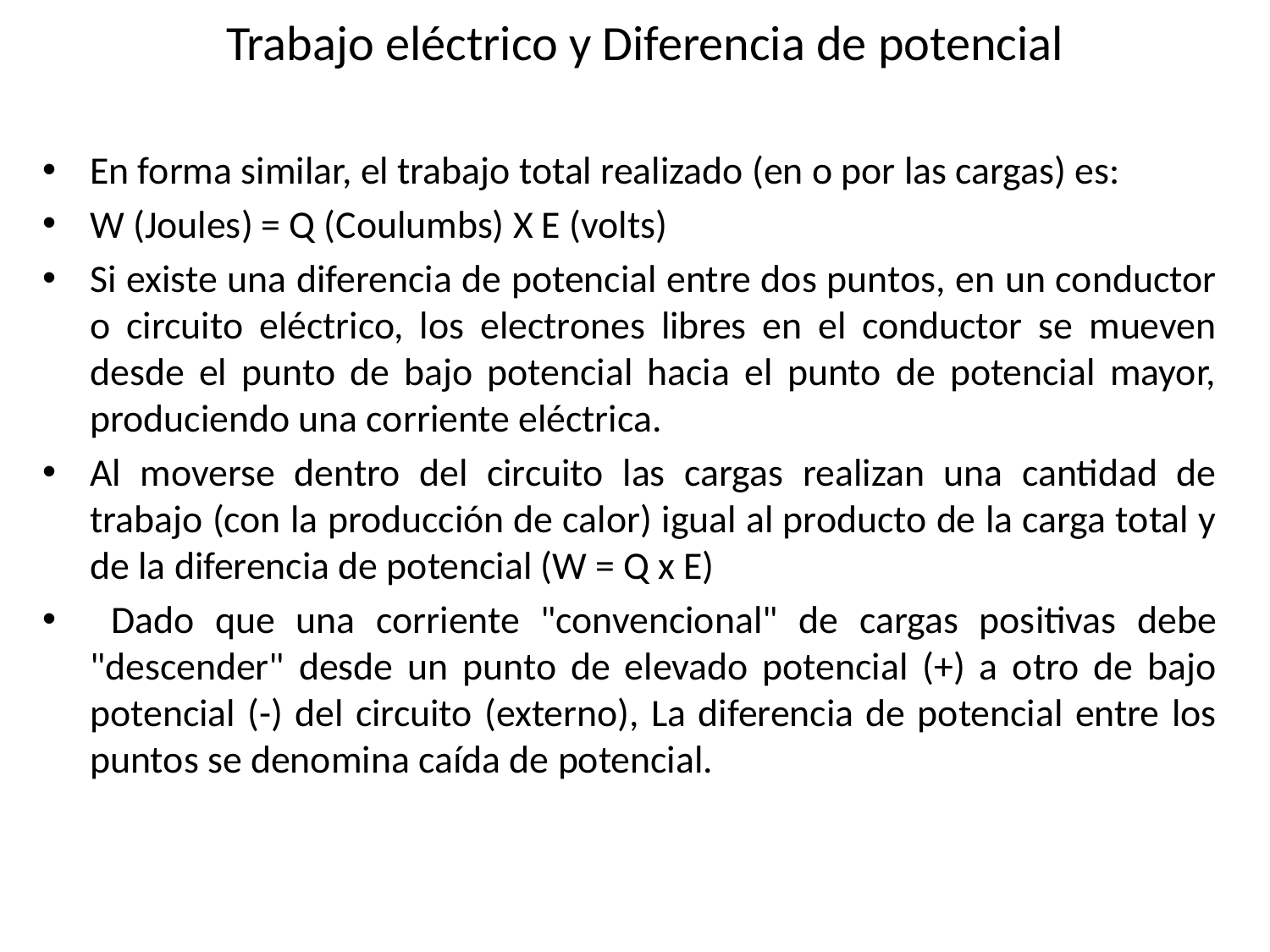

# Trabajo eléctrico y Diferencia de potencial
En forma similar, el trabajo total realizado (en o por las cargas) es:
W (Joules) = Q (Coulumbs) X E (volts)
Si existe una diferencia de potencial entre dos puntos, en un conductor o circuito eléctrico, los electrones libres en el conductor se mueven desde el punto de bajo potencial hacia el punto de potencial mayor, produciendo una corriente eléctrica.
Al moverse dentro del circuito las cargas realizan una cantidad de trabajo (con la producción de calor) igual al producto de la carga total y de la diferencia de potencial (W = Q x E)
 Dado que una corriente "convencional" de cargas positivas debe "descender" desde un punto de elevado potencial (+) a otro de bajo potencial (-) del circuito (externo), La diferencia de potencial entre los puntos se denomina caída de potencial.